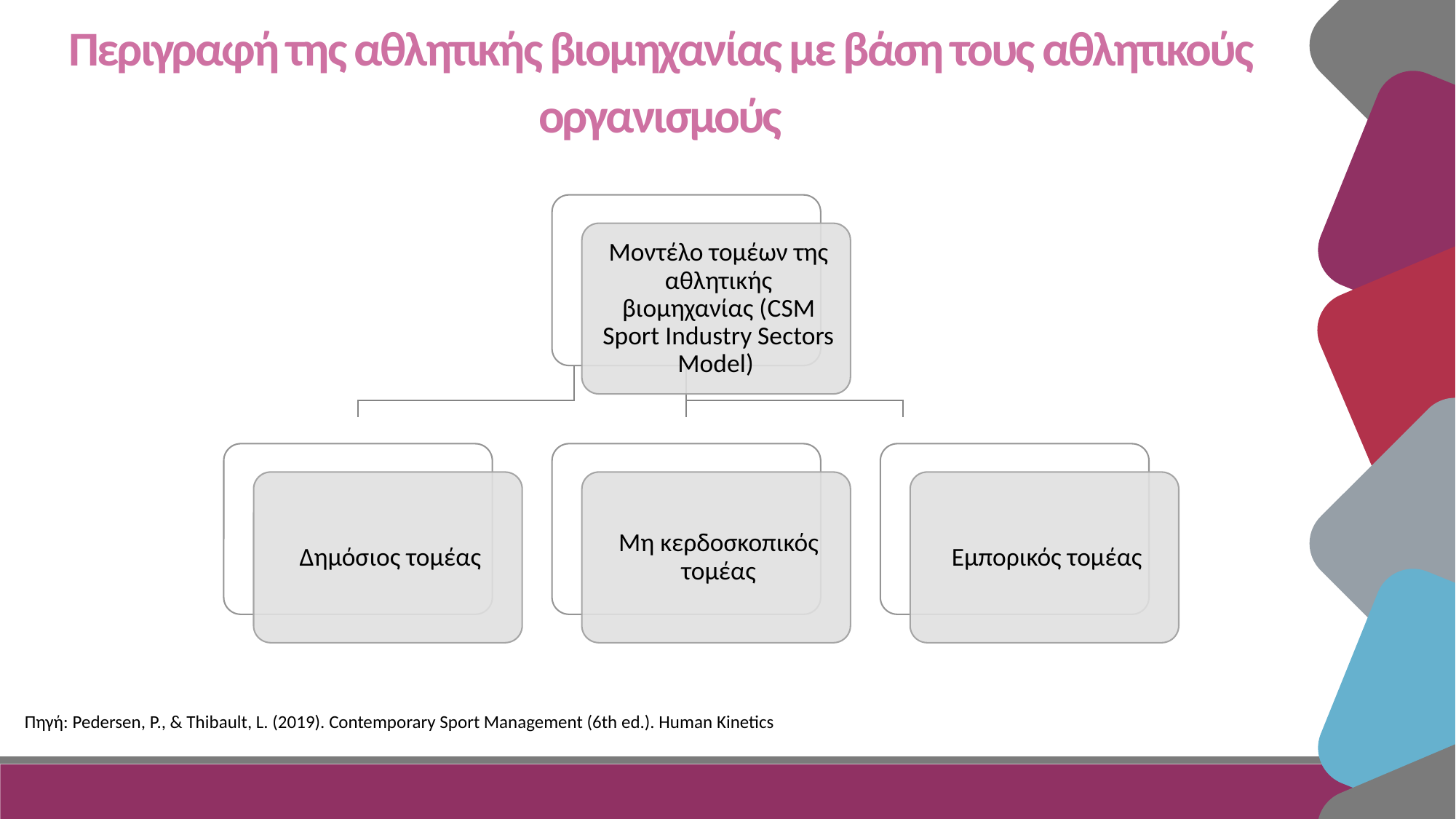

Περιγραφή της αθλητικής βιομηχανίας με βάση τους αθλητικούς οργανισμούς

Μοντέλο τομέων της αθλητικής βιομηχανίας (CSM Sport Industry Sectors Model)
Δημόσιος τομέας
Μη κερδοσκοπικός τομέας
Εμπορικός τομέας

Πηγή: Pedersen, P., & Thibault, L. (2019). Contemporary Sport Management (6th ed.). Human Kinetics